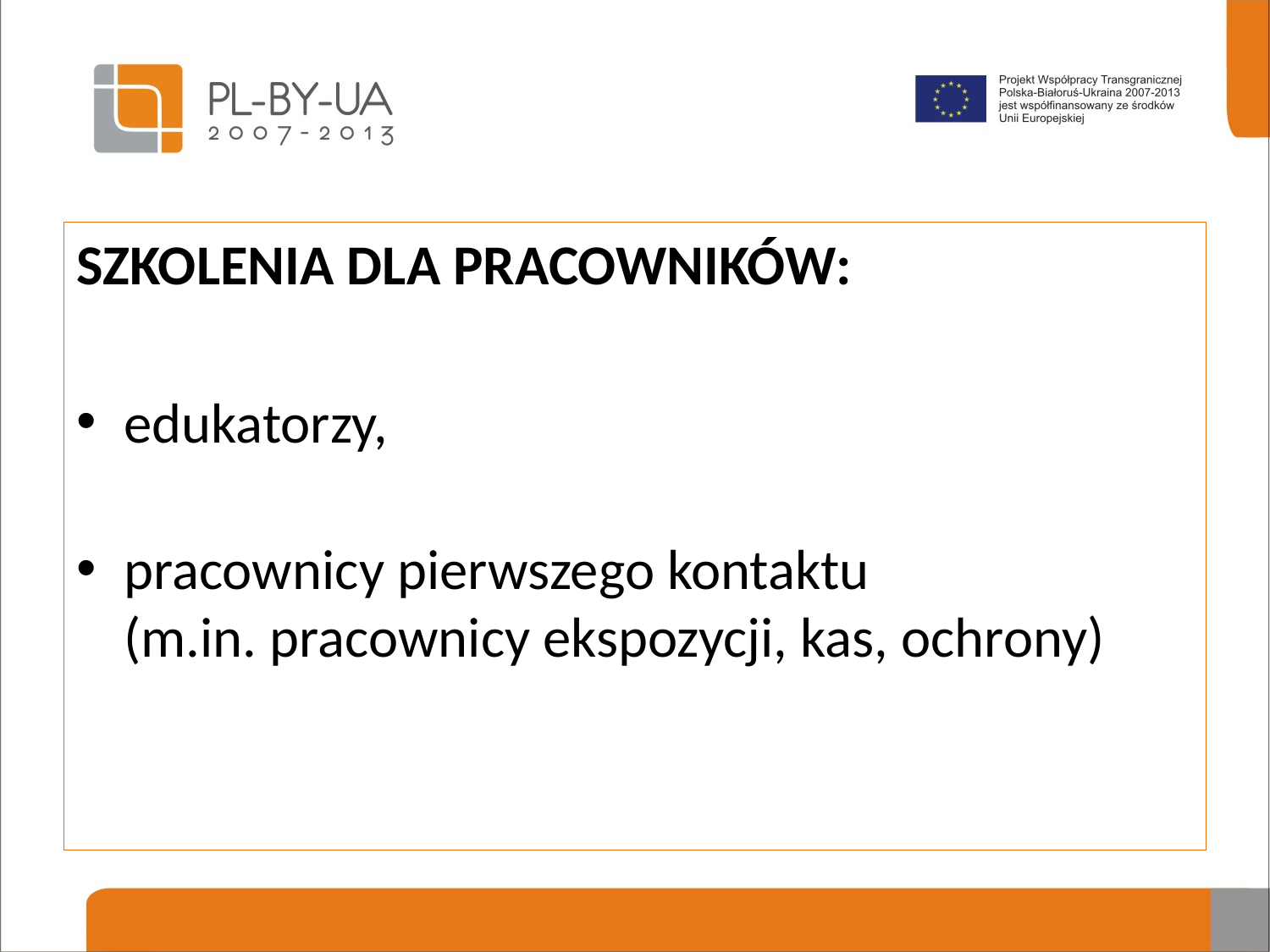

SZKOLENIA DLA PRACOWNIKÓW:

edukatorzy,
pracownicy pierwszego kontaktu
(m.in. pracownicy ekspozycji, kas, ochrony)